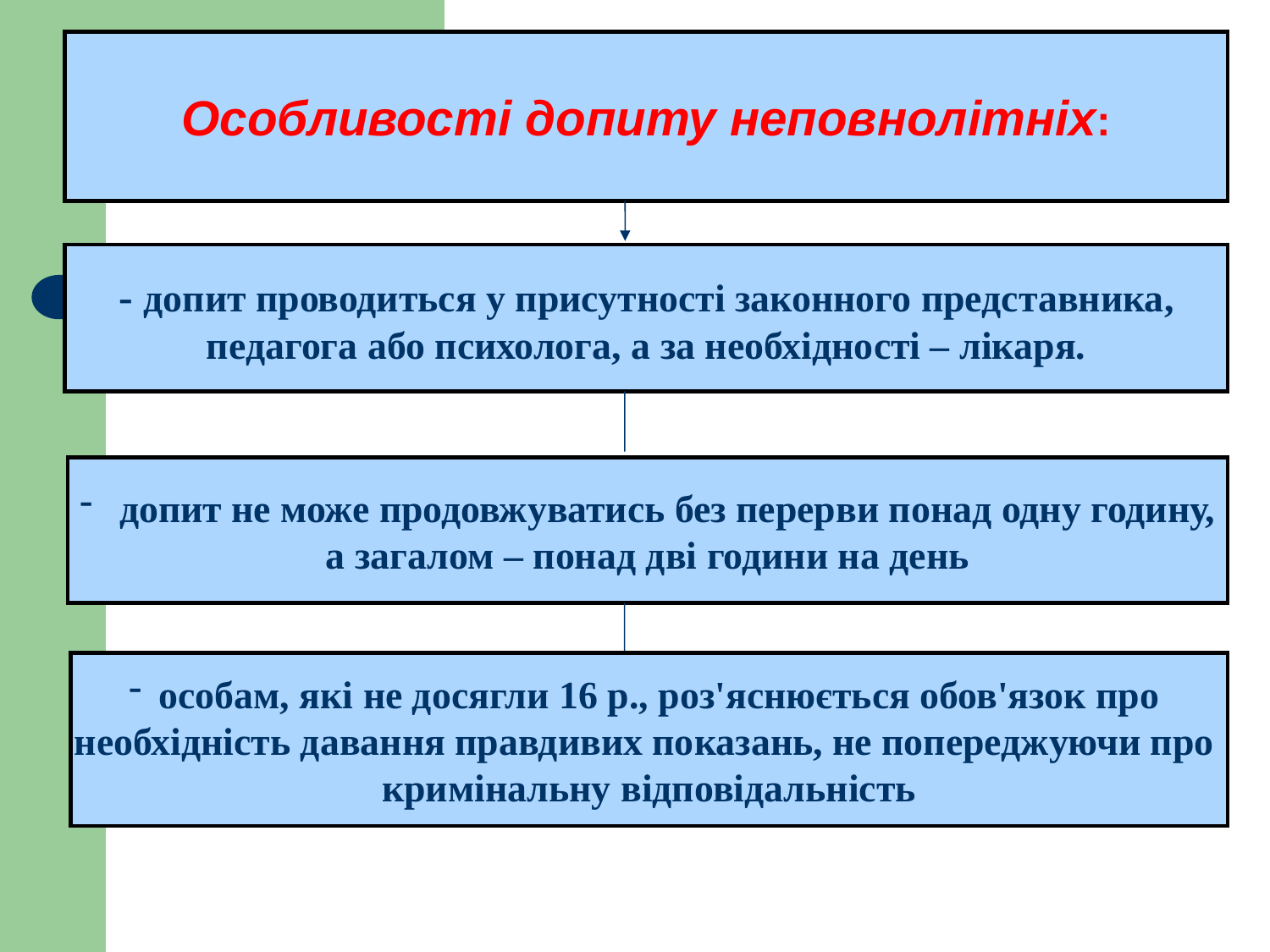

Особливості допиту неповнолітніх:

 - допит проводиться у присутності законного представника,
педагога або психолога, а за необхідності – лікаря.

 допит не може продовжуватись без перерви понад одну годину,
 а загалом – понад дві години на день

особам, які не досягли 16 р., роз'яснюється обов'язок про
необхідність давання правдивих показань, не попереджуючи про
кримінальну відповідальність